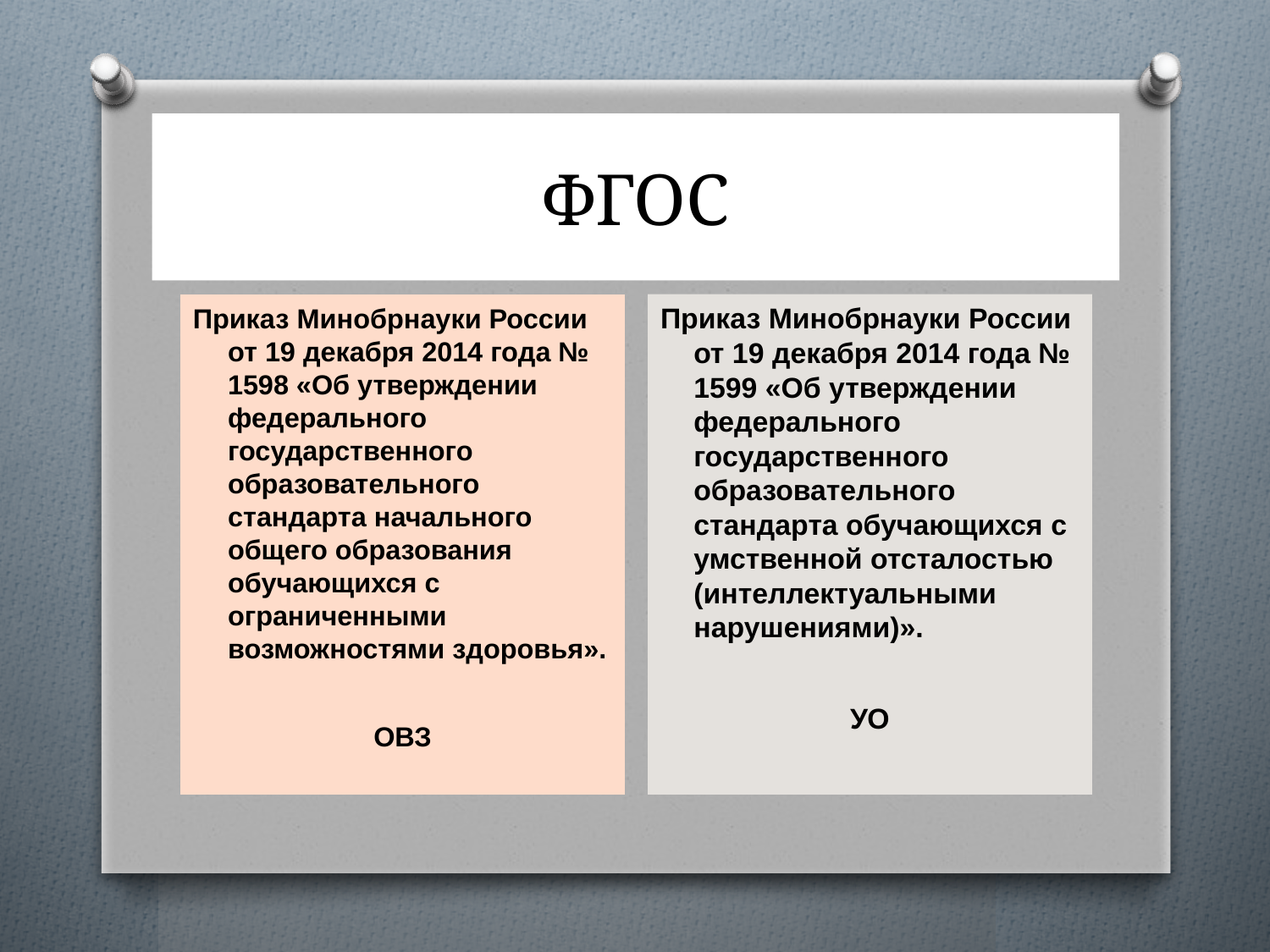

# ФГОС
Приказ Минобрнауки России от 19 декабря 2014 года № 1599 «Об утверждении федерального государственного образовательного стандарта обучающихся с умственной отсталостью (интеллектуальными нарушениями)».

УО
Приказ Минобрнауки России от 19 декабря 2014 года № 1598 «Об утверждении федерального государственного образовательного стандарта начального общего образования обучающихся с ограниченными возможностями здоровья».

ОВЗ